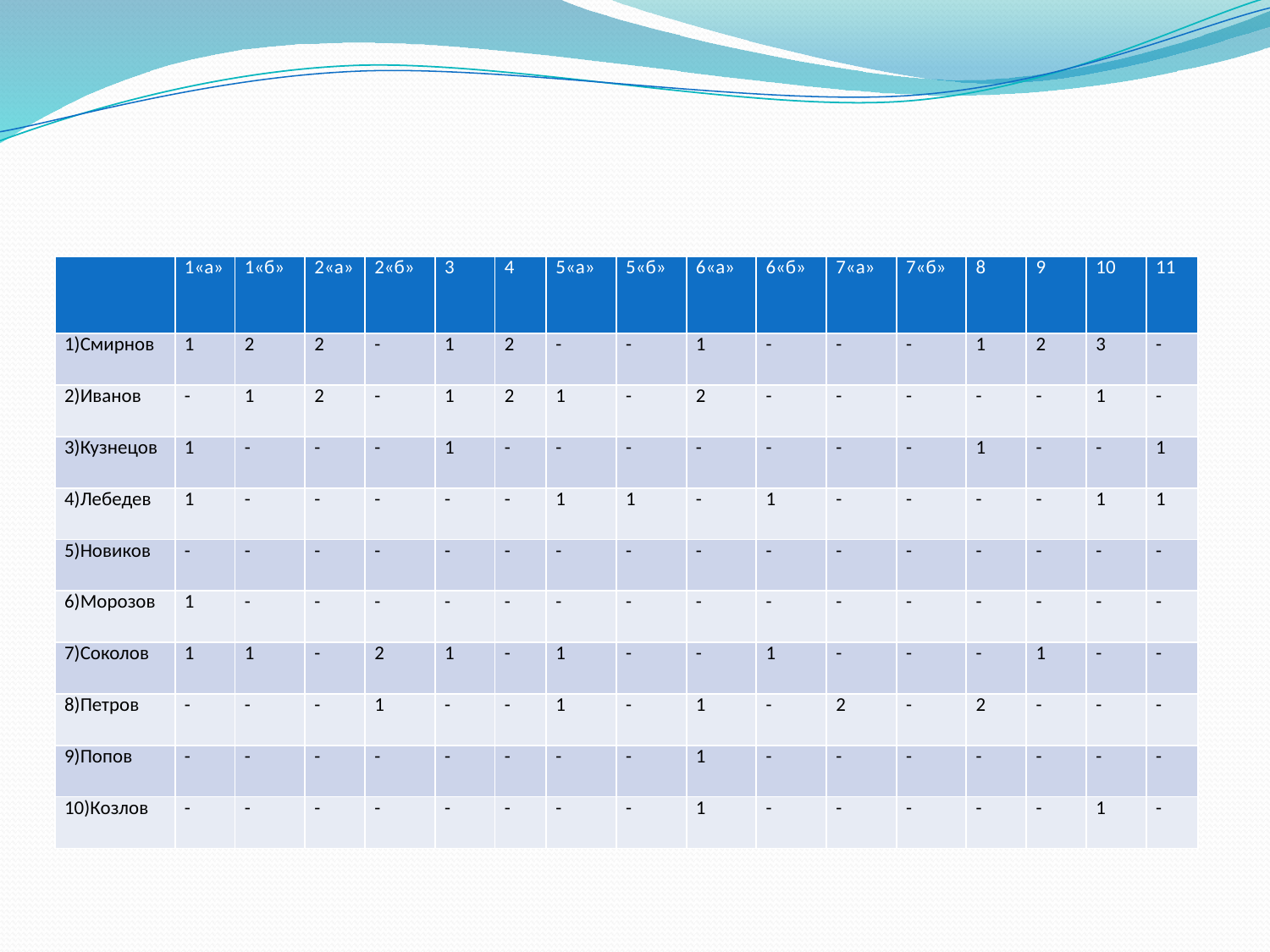

#
|  | 1«а» | 1«б» | 2«а» | 2«б» | 3 | 4 | 5«а» | 5«б» | 6«а» | 6«б» | 7«а» | 7«б» | 8 | 9 | 10 | 11 |
| --- | --- | --- | --- | --- | --- | --- | --- | --- | --- | --- | --- | --- | --- | --- | --- | --- |
| 1)Смирнов | 1 | 2 | 2 | - | 1 | 2 | - | - | 1 | - | - | - | 1 | 2 | 3 | - |
| 2)Иванов | - | 1 | 2 | - | 1 | 2 | 1 | - | 2 | - | - | - | - | - | 1 | - |
| 3)Кузнецов | 1 | - | - | - | 1 | - | - | - | - | - | - | - | 1 | - | - | 1 |
| 4)Лебедев | 1 | - | - | - | - | - | 1 | 1 | - | 1 | - | - | - | - | 1 | 1 |
| 5)Новиков | - | - | - | - | - | - | - | - | - | - | - | - | - | - | - | - |
| 6)Морозов | 1 | - | - | - | - | - | - | - | - | - | - | - | - | - | - | - |
| 7)Соколов | 1 | 1 | - | 2 | 1 | - | 1 | - | - | 1 | - | - | - | 1 | - | - |
| 8)Петров | - | - | - | 1 | - | - | 1 | - | 1 | - | 2 | - | 2 | - | - | - |
| 9)Попов | - | - | - | - | - | - | - | - | 1 | - | - | - | - | - | - | - |
| 10)Козлов | - | - | - | - | - | - | - | - | 1 | - | - | - | - | - | 1 | - |